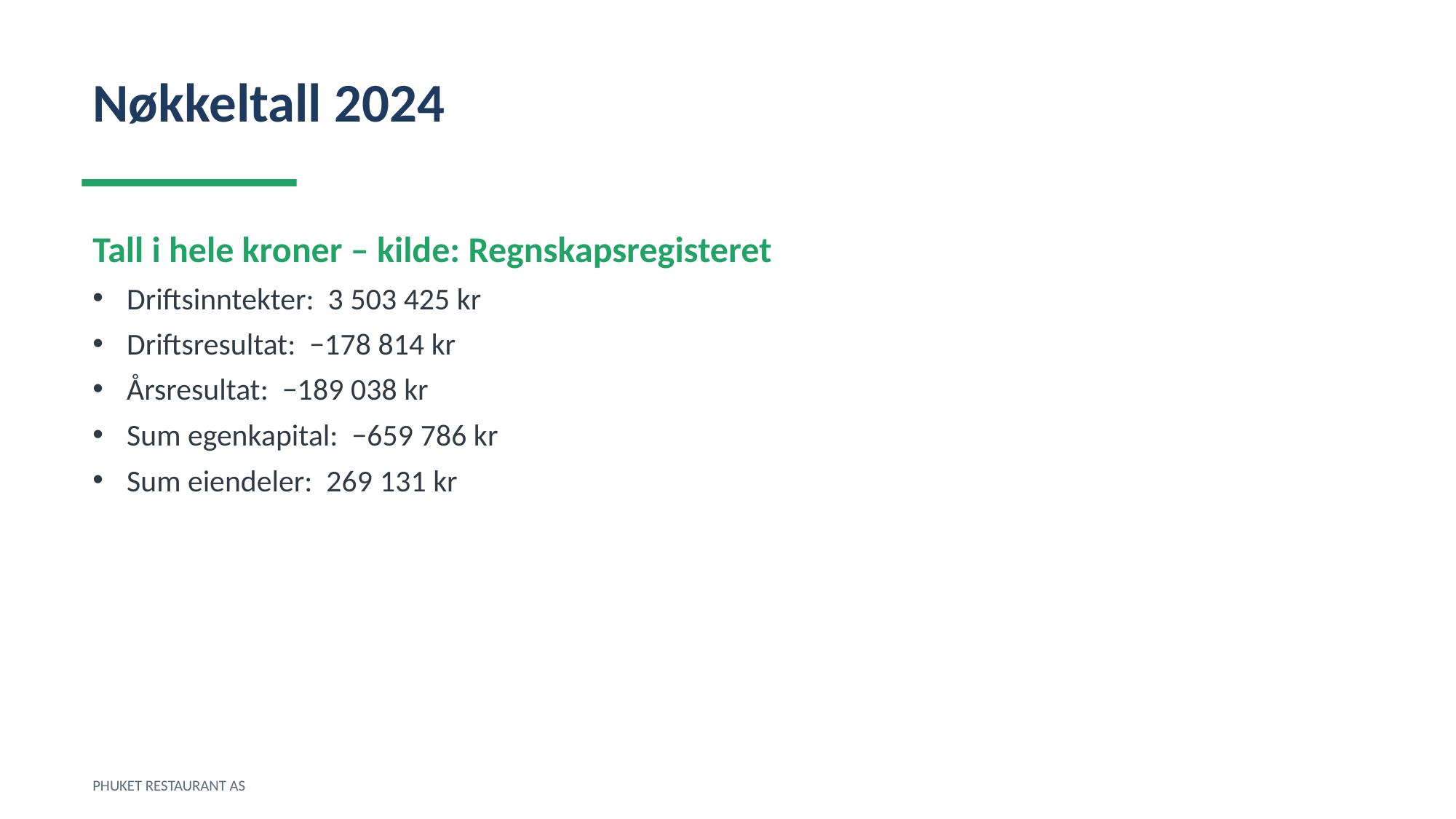

Nøkkeltall 2024

Tall i hele kroner – kilde: Regnskapsregisteret
Driftsinntekter:  3 503 425 kr
Driftsresultat:  −178 814 kr
Årsresultat:  −189 038 kr
Sum egenkapital:  −659 786 kr
Sum eiendeler:  269 131 kr
PHUKET RESTAURANT AS